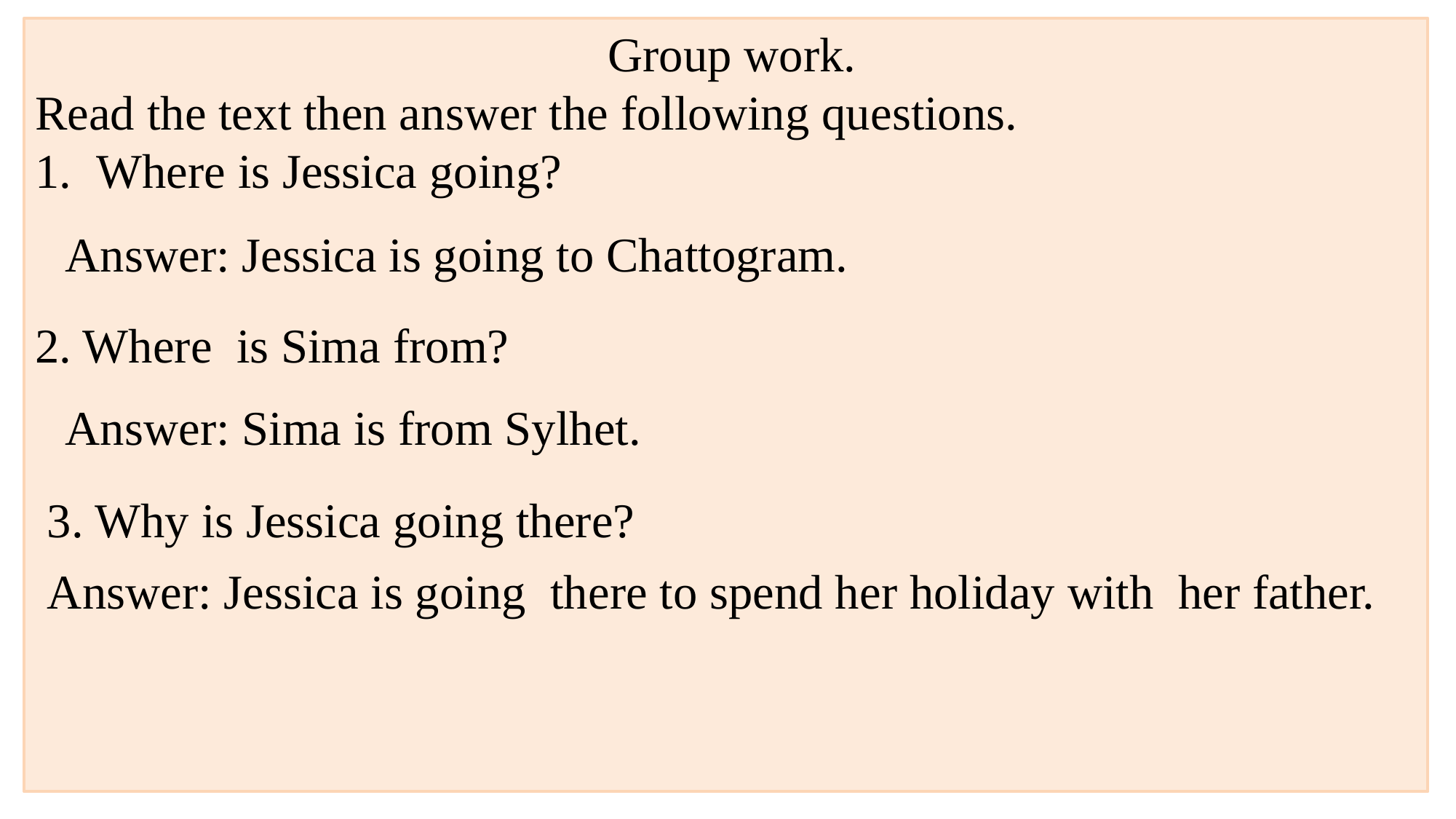

Group work.
Read the text then answer the following questions.
Where is Jessica going?

2. Where  is Sima from?

 3. Why is Jessica going there?
Answer: Jessica is going to Chattogram.
Answer: Sima is from Sylhet.
Answer: Jessica is going  there to spend her holiday with  her father.